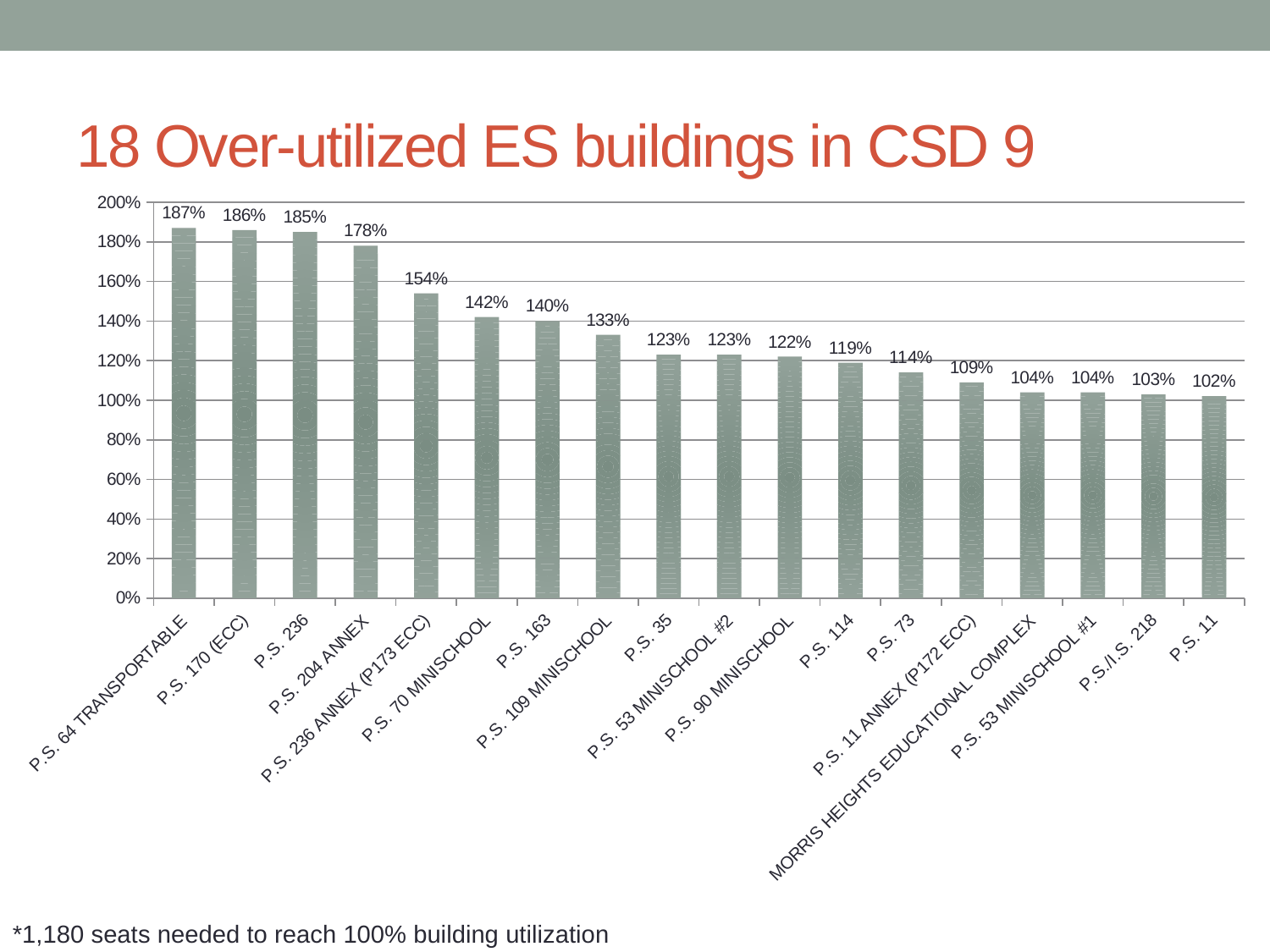

# 18 Over-utilized ES buildings in CSD 9

### Chart

| Category |  |
|---|---|
| P.S. 64 TRANSPORTABLE | 1.87 |
| P.S. 170 (ECC) | 1.86 |
| P.S. 236 | 1.85 |
| P.S. 204 ANNEX | 1.78 |
| P.S. 236 ANNEX (P173 ECC) | 1.54 |
| P.S. 70 MINISCHOOL | 1.42 |
| P.S. 163 | 1.4 |
| P.S. 109 MINISCHOOL | 1.33 |
| P.S. 35 | 1.23 |
| P.S. 53 MINISCHOOL #2 | 1.23 |
| P.S. 90 MINISCHOOL | 1.22 |
| P.S. 114 | 1.19 |
| P.S. 73 | 1.14 |
| P.S. 11 ANNEX (P172 ECC) | 1.09 |
| MORRIS HEIGHTS EDUCATIONAL COMPLEX | 1.04 |
| P.S. 53 MINISCHOOL #1 | 1.04 |
| P.S./I.S. 218 | 1.03 |
| P.S. 11 | 1.02 |
*1,180 seats needed to reach 100% building utilization